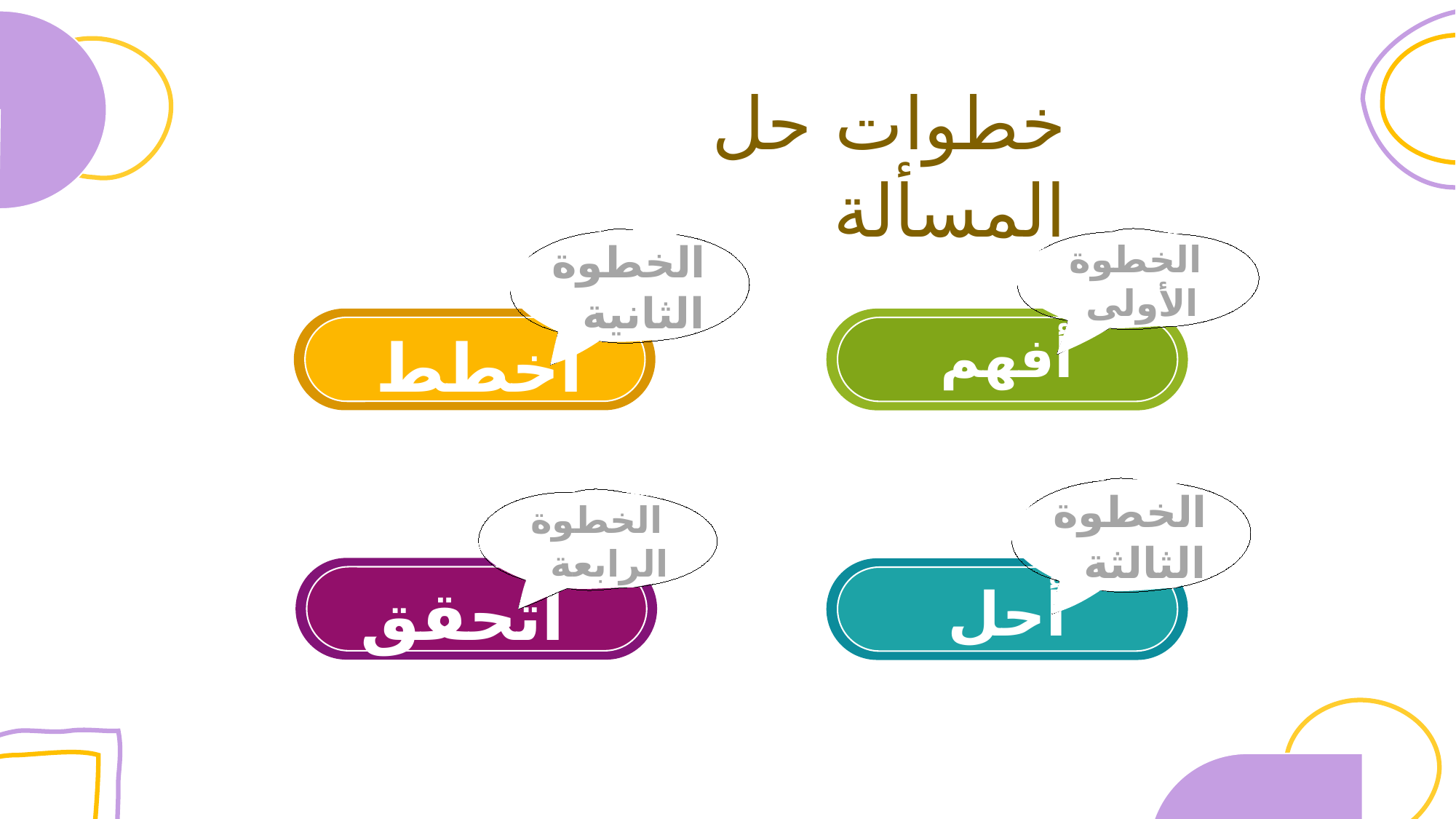

خطوات حل المسألة
الخطوة الثانية
الخطوة الأولى

أخطط

أفهم
الخطوة الثالثة
الخطوة الرابعة

أتحقق

أحل